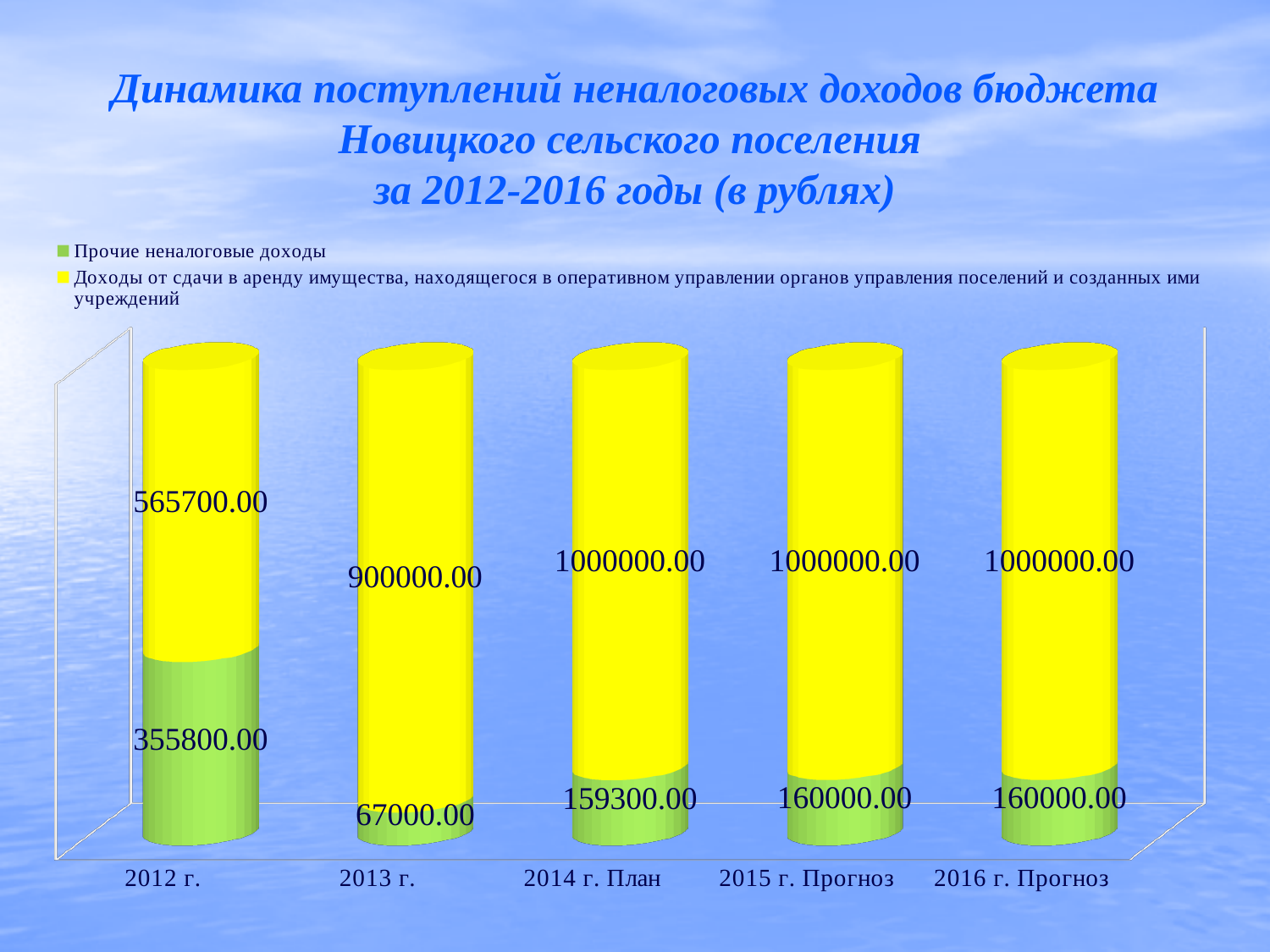

# Динамика поступлений неналоговых доходов бюджета Новицкого сельского поселения за 2012-2016 годы (в рублях)

[unsupported chart]